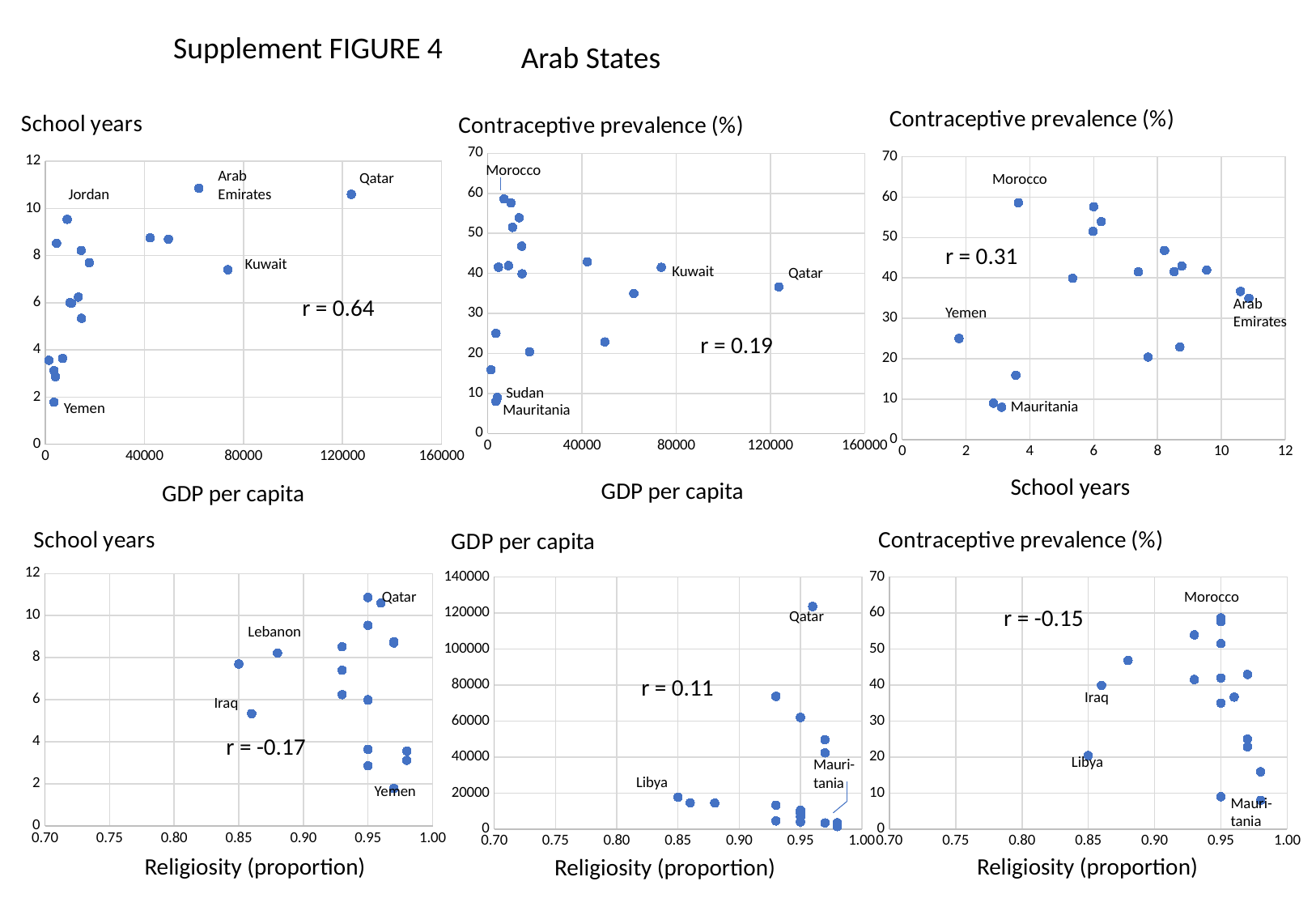

Supplement FIGURE 4
Arab States

### Chart: Contraceptive prevalence (%)

| Category |  |
|---|---|

### Chart: Contraceptive prevalence (%)

| Category |  |
|---|---|

### Chart: School years

| Category |  |
|---|---|
Morocco
Arab
Emirates
Qatar
Morocco
Jordan
r = 0.31
Kuwait
Kuwait
Qatar
r = 0.64
Arab
Emirates
Yemen
r = 0.19
Sudan
Mauritania
Yemen
Mauritania
School years
GDP per capita
GDP per capita

### Chart: School years

| Category |  |
|---|---|

### Chart: GDP per capita

| Category |  |
|---|---|
Qatar
Morocco
r = -0.15
Qatar
Lebanon
r = 0.11
Iraq
Iraq
r = -0.17
Libya
Mauri-
tania
Libya
Yemen
Mauri-
tania
Religiosity (proportion)
Religiosity (proportion)
Religiosity (proportion)

### Chart: Contraceptive prevalence (%)

| Category |  |
|---|---|